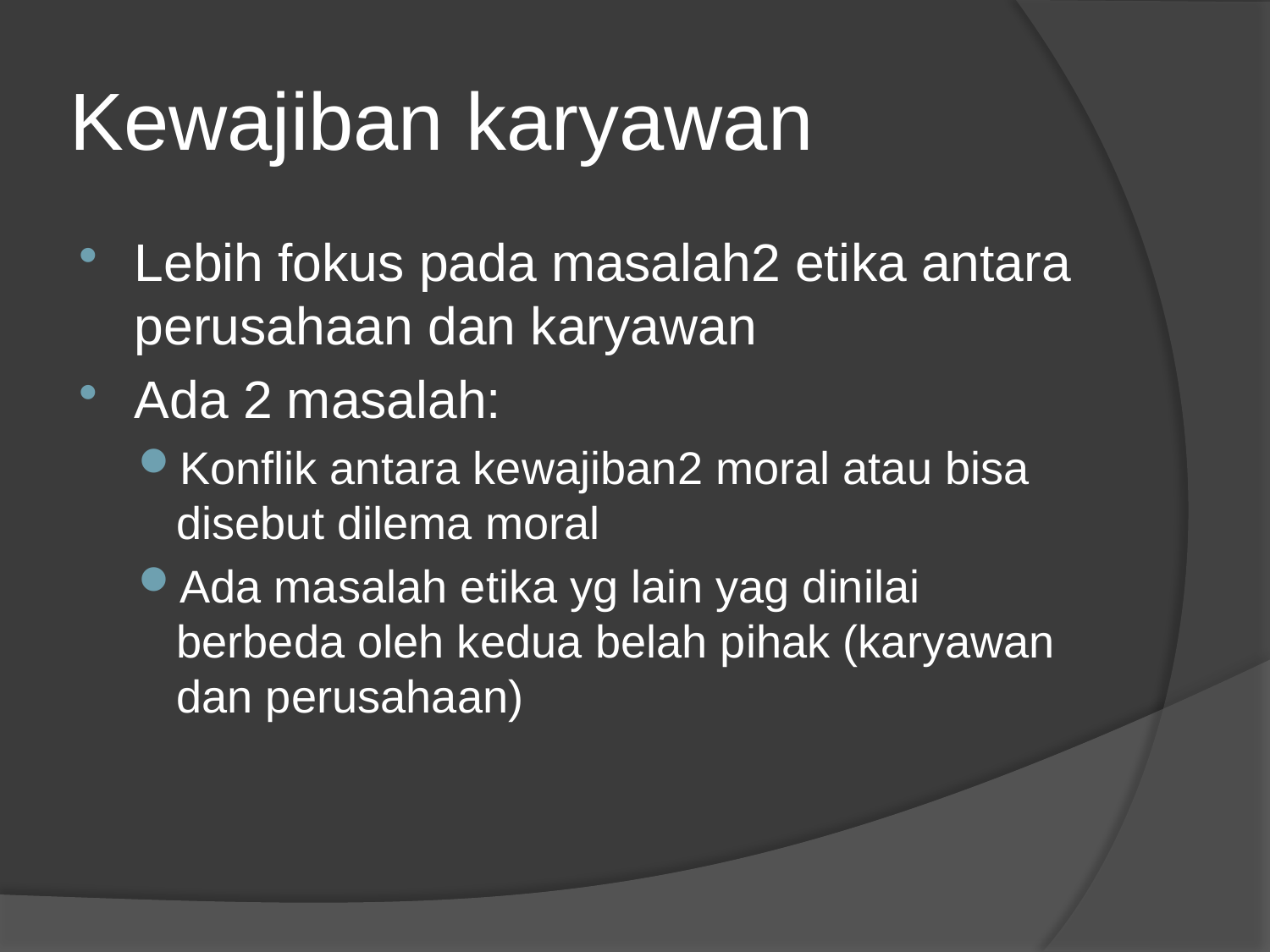

# Kewajiban karyawan
Lebih fokus pada masalah2 etika antara perusahaan dan karyawan
Ada 2 masalah:
Konflik antara kewajiban2 moral atau bisa disebut dilema moral
Ada masalah etika yg lain yag dinilai berbeda oleh kedua belah pihak (karyawan dan perusahaan)